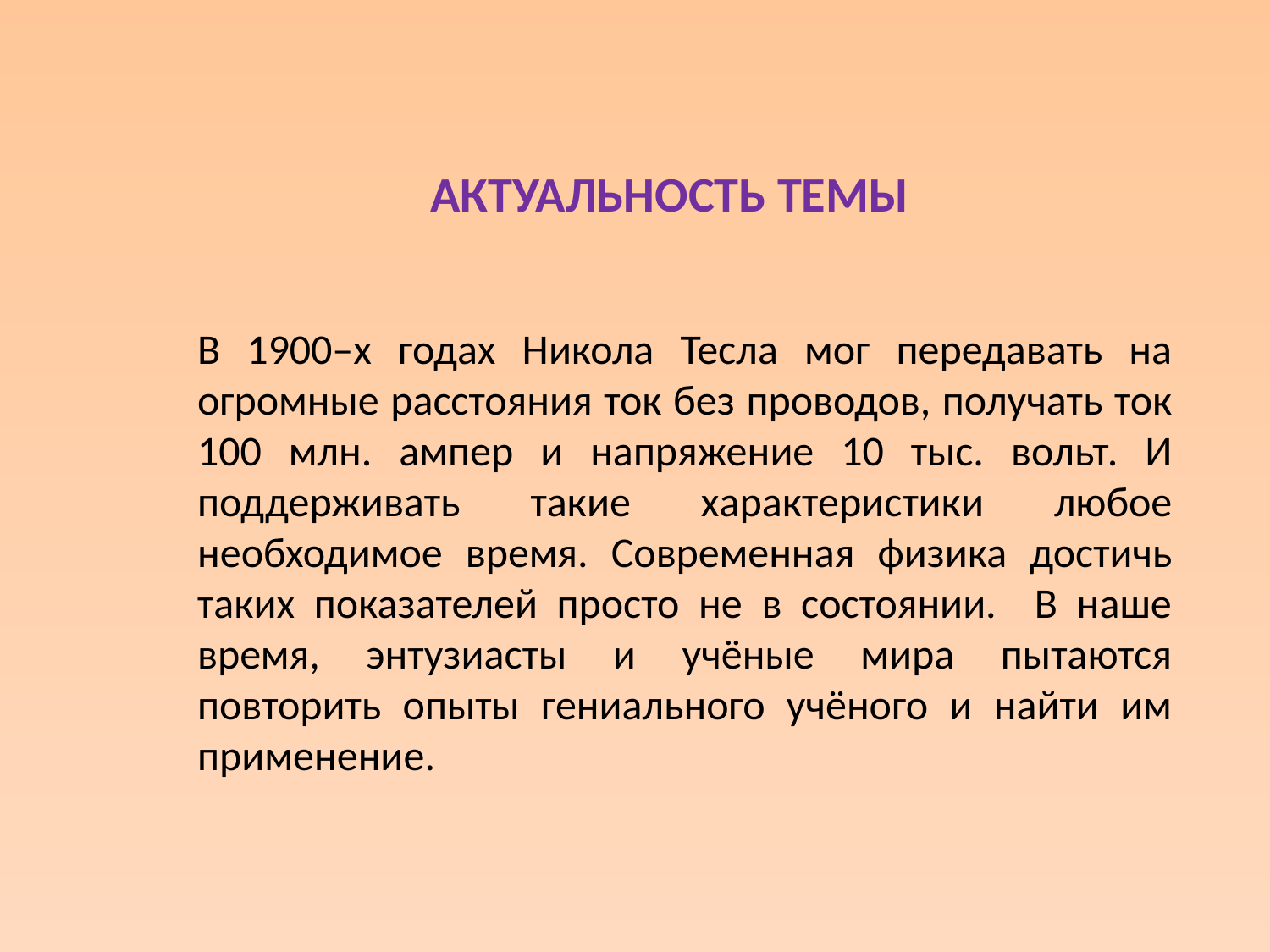

АКТУАЛЬНОСТЬ ТЕМЫ
В 1900–х годах Никола Тесла мог передавать на огромные расстояния ток без проводов, получать ток 100 млн. ампер и напряжение 10 тыс. вольт. И поддерживать такие характеристики любое необходимое время. Современная физика достичь таких показателей просто не в состоянии.  В наше время, энтузиасты и учёные мира пытаются повторить опыты гениального учёного и найти им применение.